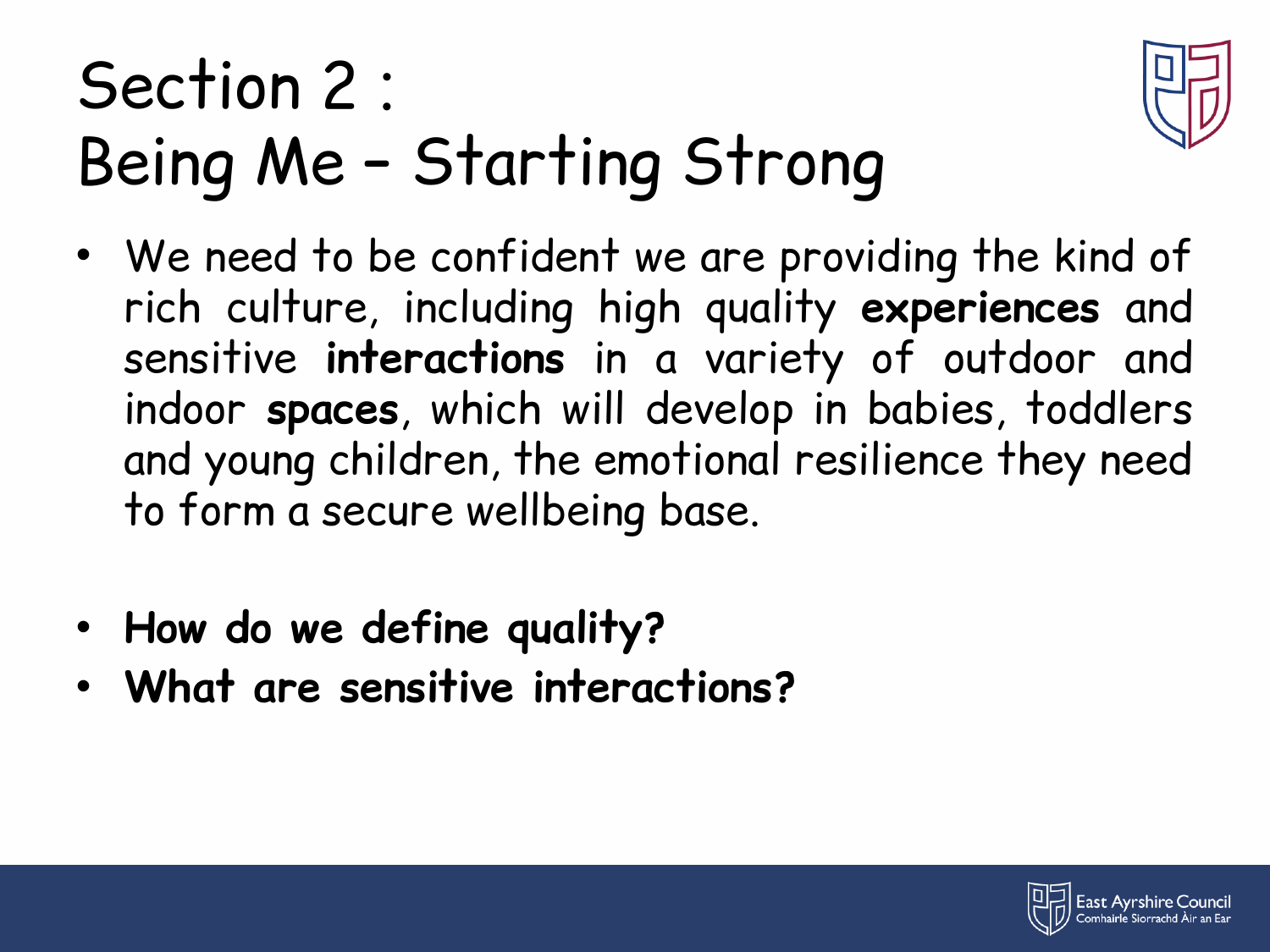

# Section 2 : Being Me – Starting Strong
We need to be confident we are providing the kind of rich culture, including high quality experiences and sensitive interactions in a variety of outdoor and indoor spaces, which will develop in babies, toddlers and young children, the emotional resilience they need to form a secure wellbeing base.

How do we define quality?
What are sensitive interactions?